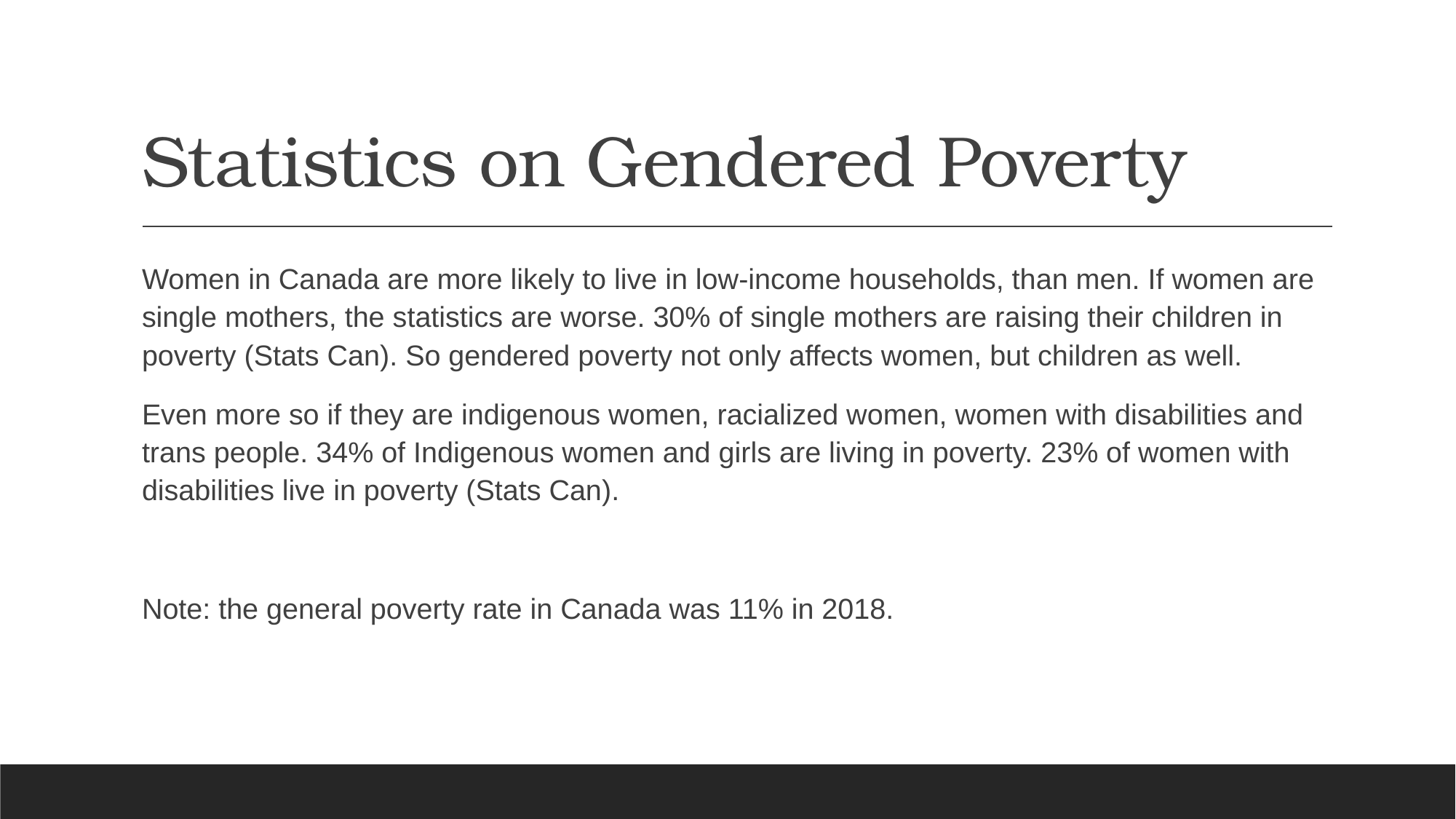

# Statistics on Gendered Poverty
Women in Canada are more likely to live in low-income households, than men. If women are single mothers, the statistics are worse. 30% of single mothers are raising their children in poverty (Stats Can). So gendered poverty not only affects women, but children as well.
Even more so if they are indigenous women, racialized women, women with disabilities and trans people. 34% of Indigenous women and girls are living in poverty. 23% of women with disabilities live in poverty (Stats Can).

Note: the general poverty rate in Canada was 11% in 2018.